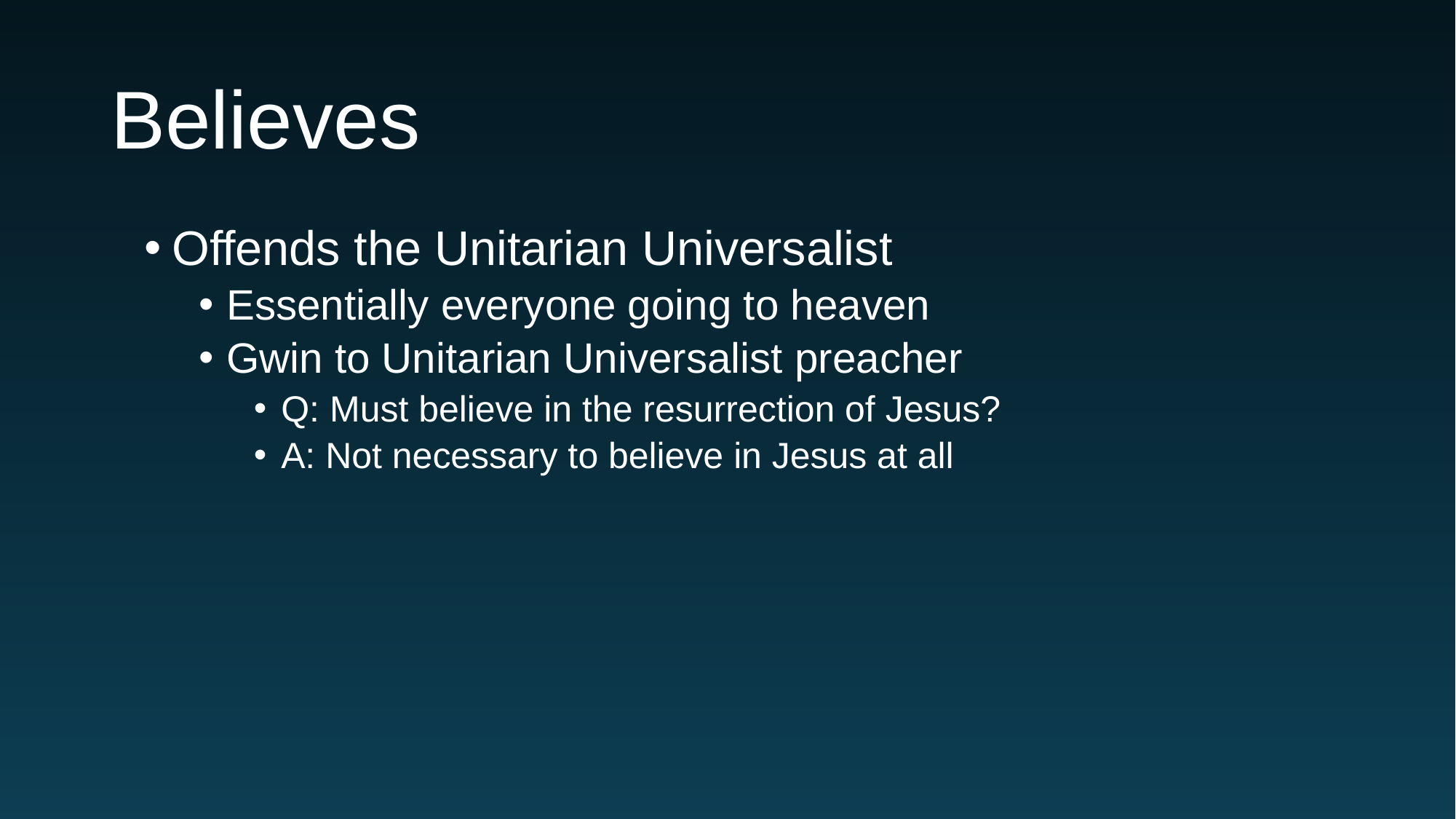

# Believes
Offends the Unitarian Universalist
Essentially everyone going to heaven
Gwin to Unitarian Universalist preacher
Q: Must believe in the resurrection of Jesus?
A: Not necessary to believe in Jesus at all